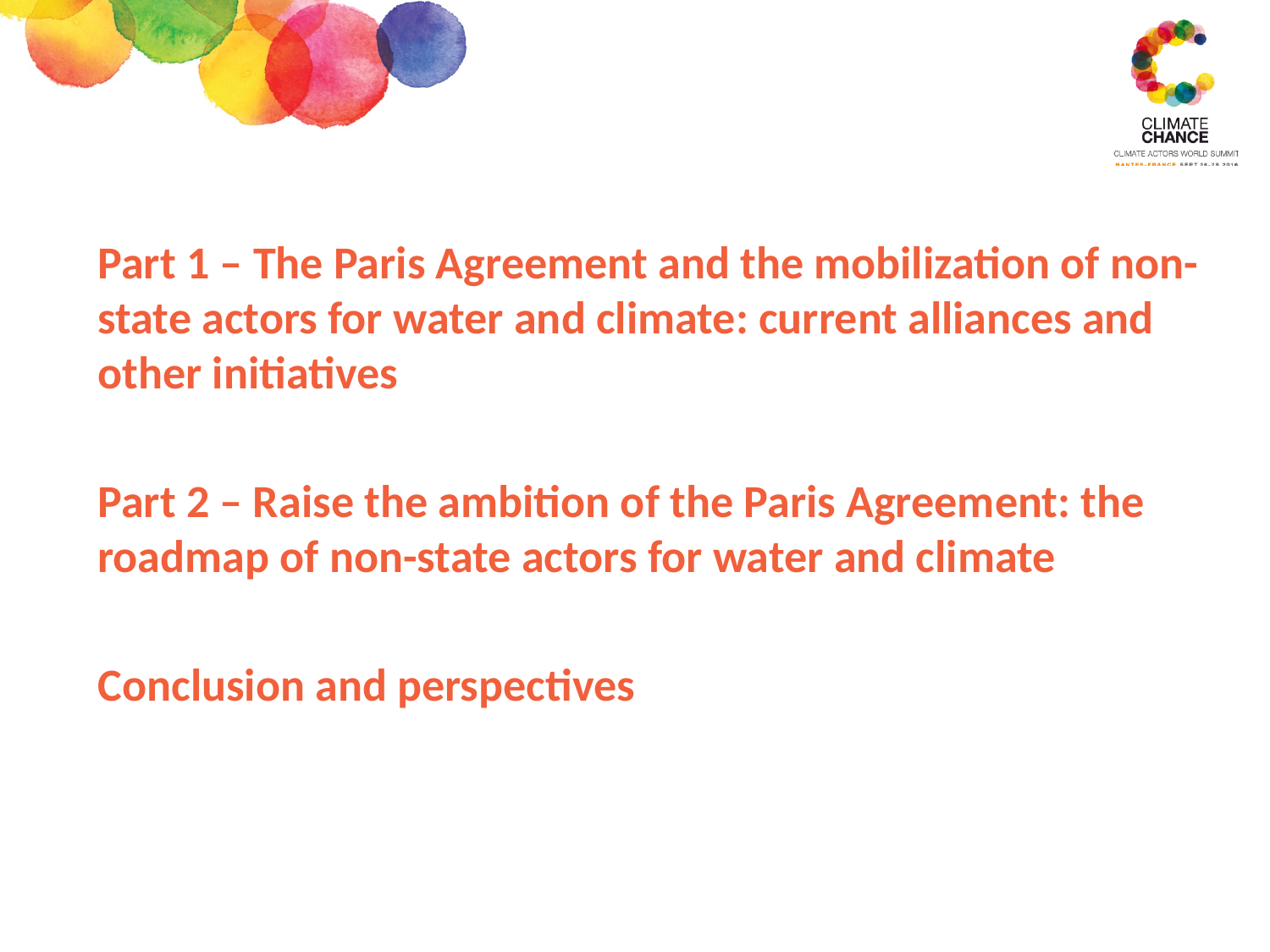

Part 1 – The Paris Agreement and the mobilization of non-state actors for water and climate: current alliances and other initiatives

Part 2 – Raise the ambition of the Paris Agreement: the roadmap of non-state actors for water and climate

Conclusion and perspectives